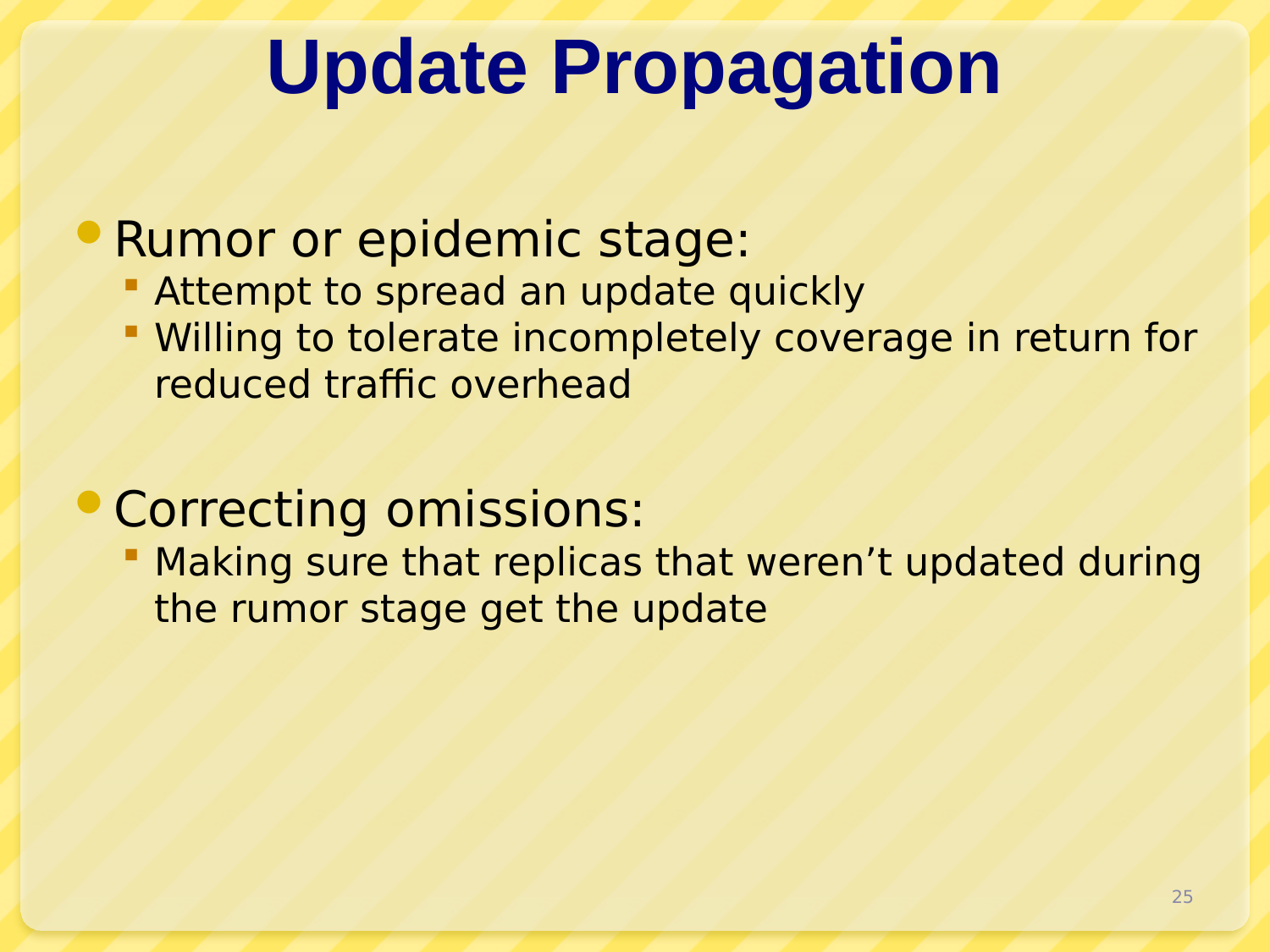

# Update Propagation
Rumor or epidemic stage:
Attempt to spread an update quickly
Willing to tolerate incompletely coverage in return for reduced traffic overhead

Correcting omissions:
Making sure that replicas that weren’t updated during the rumor stage get the update
25